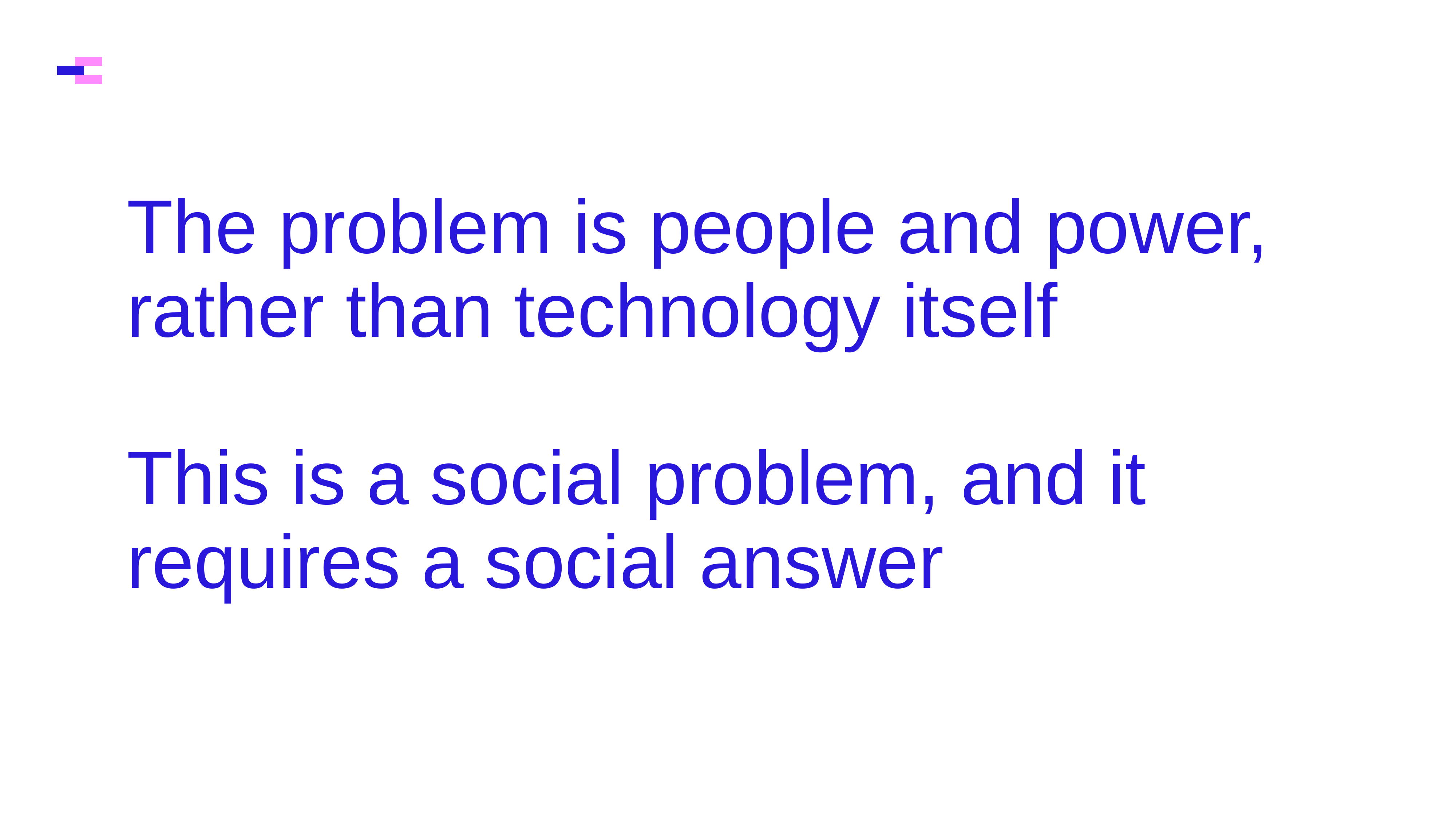

# The problem is people and power, rather than technology itself

This is a social problem, and it requires a social answer